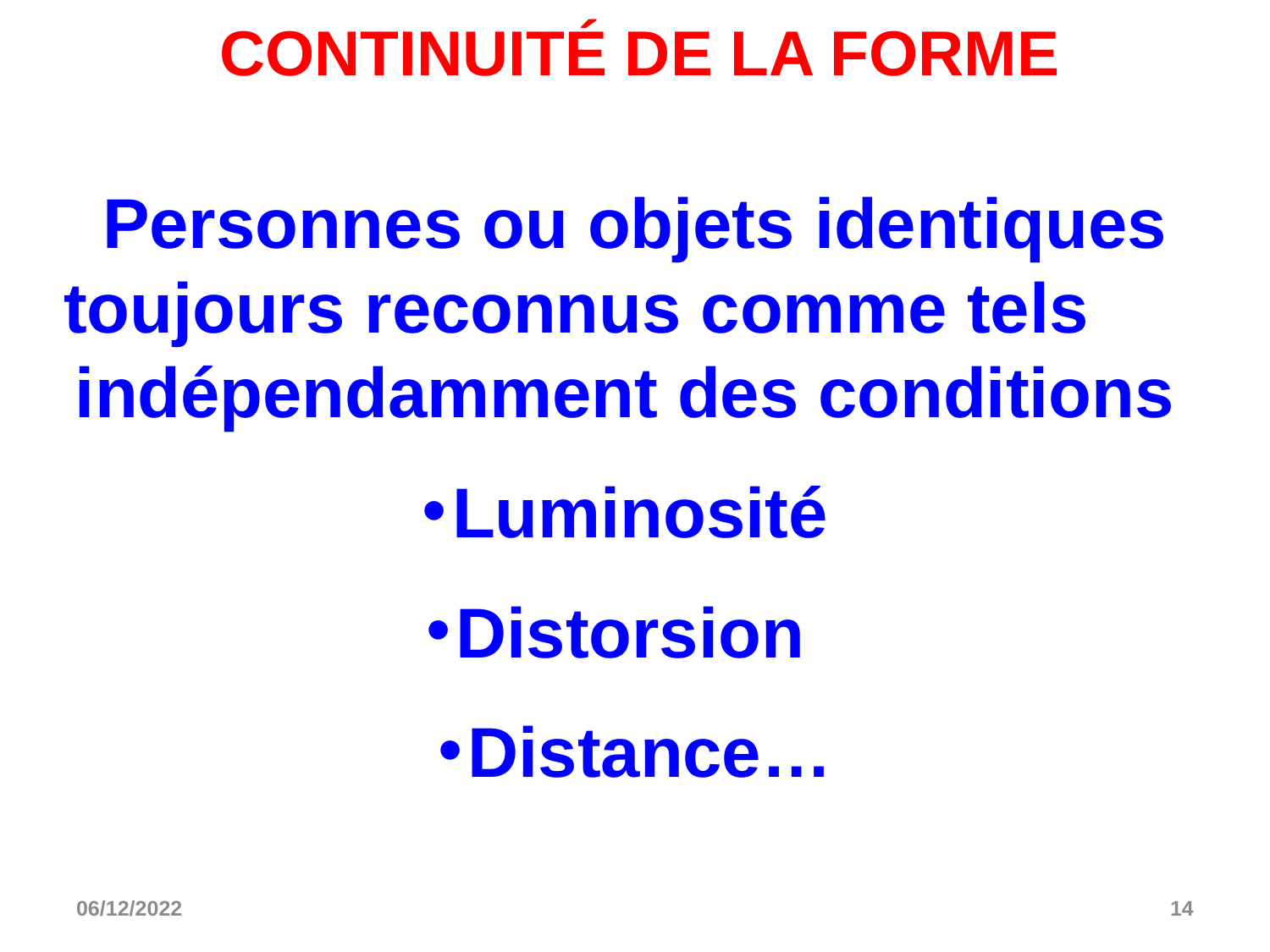

CONTINUITÉ DE LA FORME
Personnes ou objets identiques toujours reconnus comme tels 	indépendamment des conditions
Luminosité
Distorsion
Distance…
06/12/2022
14